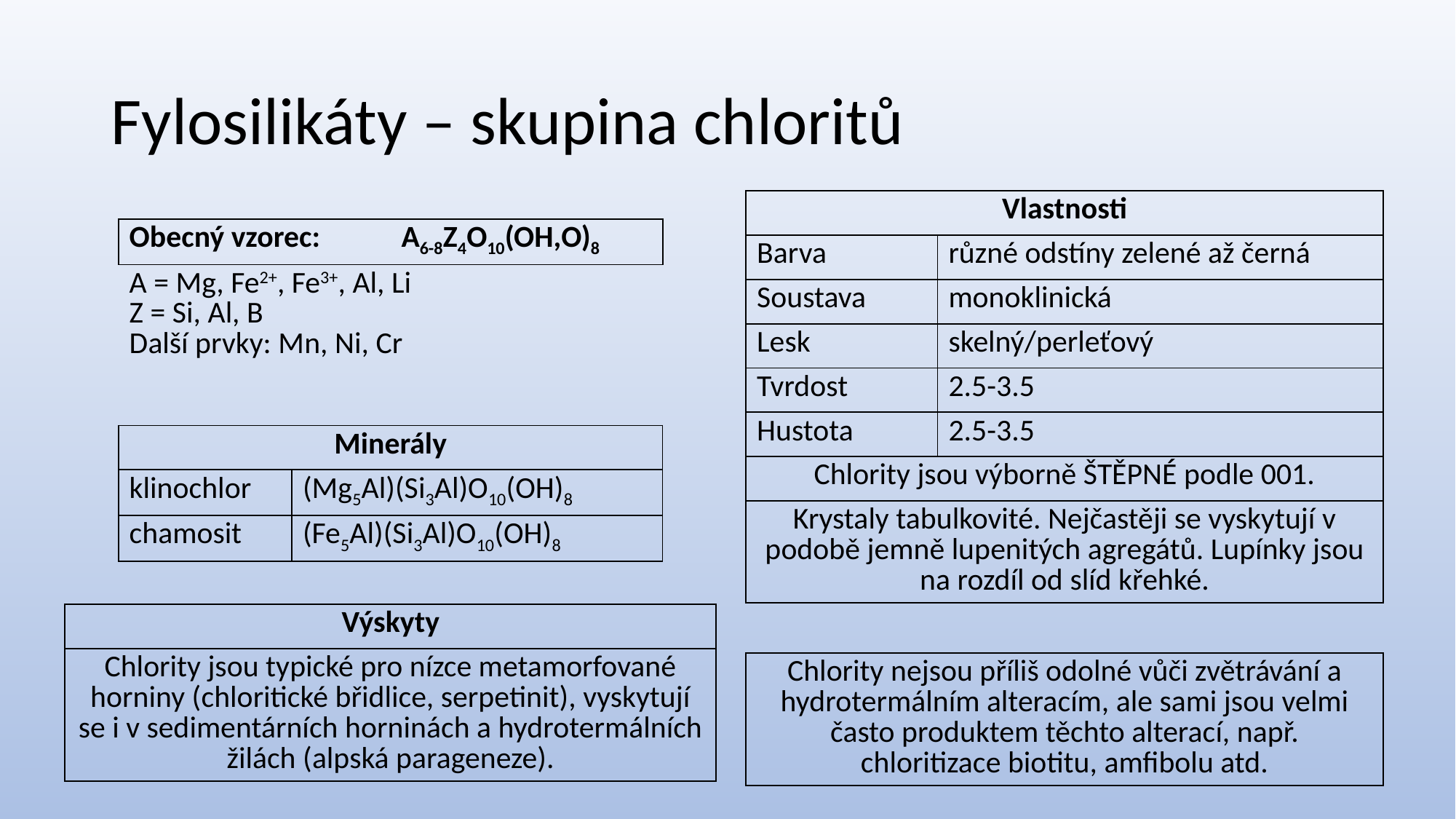

# Fylosilikáty – skupina chloritů
| Vlastnosti |  |
| --- | --- |
| Barva | různé odstíny zelené až černá |
| Soustava | monoklinická |
| Lesk | skelný/perleťový |
| Tvrdost | 2.5-3.5 |
| Hustota | 2.5-3.5 |
| Chlority jsou výborně ŠTĚPNÉ podle 001. |  |
| Krystaly tabulkovité. Nejčastěji se vyskytují v podobě jemně lupenitých agregátů. Lupínky jsou na rozdíl od slíd křehké. |  |
| Obecný vzorec: | A6-8Z4O10(OH,O)8 |
| --- | --- |
| A = Mg, Fe2+, Fe3+, Al, Li Z = Si, Al, B Další prvky: Mn, Ni, Cr |  |
| Minerály |  |
| --- | --- |
| klinochlor | (Mg5Al)(Si3Al)O10(OH)8 |
| chamosit | (Fe5Al)(Si3Al)O10(OH)8 |
| Výskyty |
| --- |
| Chlority jsou typické pro nízce metamorfované horniny (chloritické břidlice, serpetinit), vyskytují se i v sedimentárních horninách a hydrotermálních žilách (alpská parageneze). |
| Chlority nejsou příliš odolné vůči zvětrávání a hydrotermálním alteracím, ale sami jsou velmi často produktem těchto alterací, např. chloritizace biotitu, amfibolu atd. |
| --- |